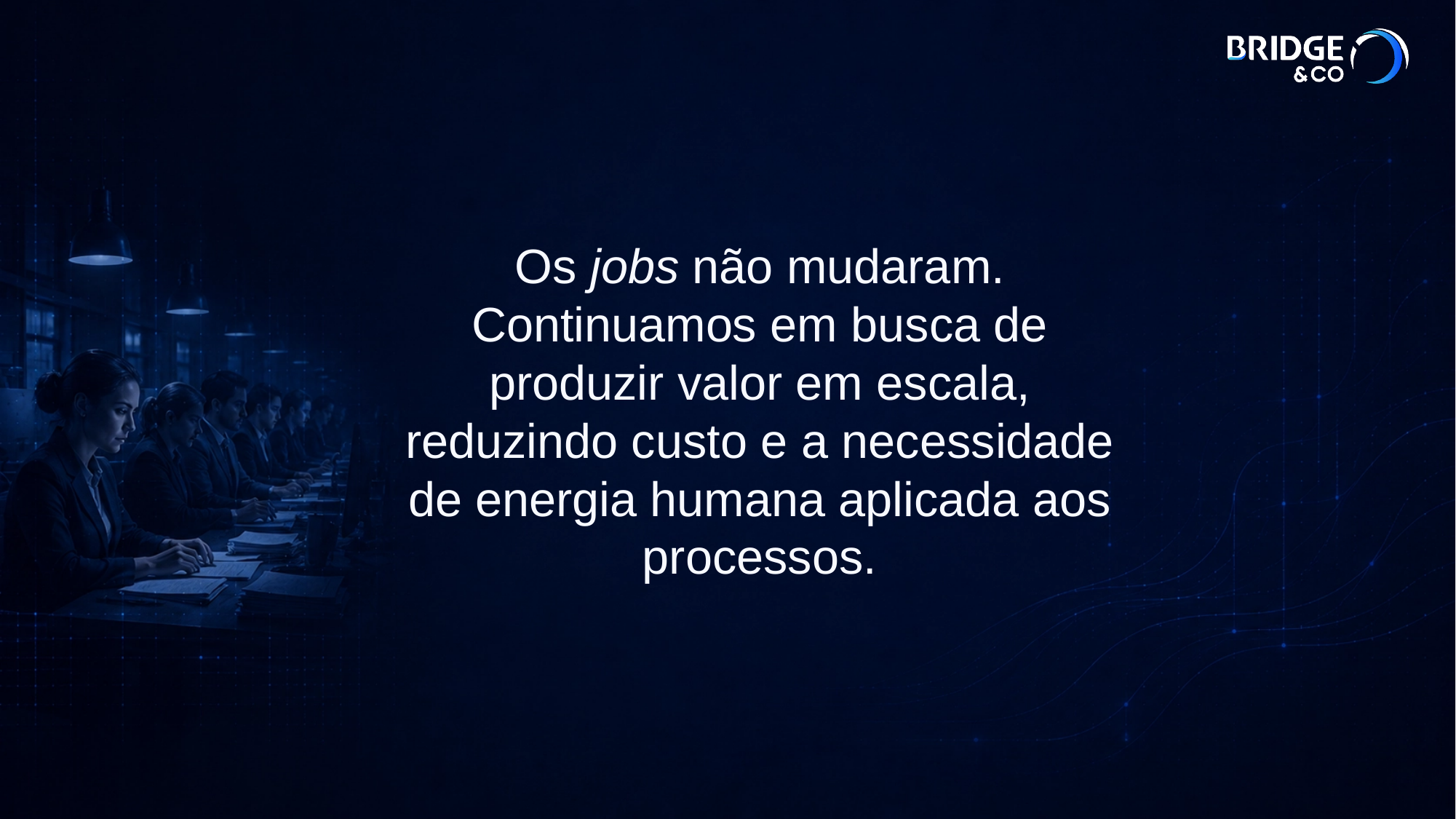

Os jobs não mudaram.
Continuamos em busca de produzir valor em escala, reduzindo custo e a necessidade de energia humana aplicada aos processos.